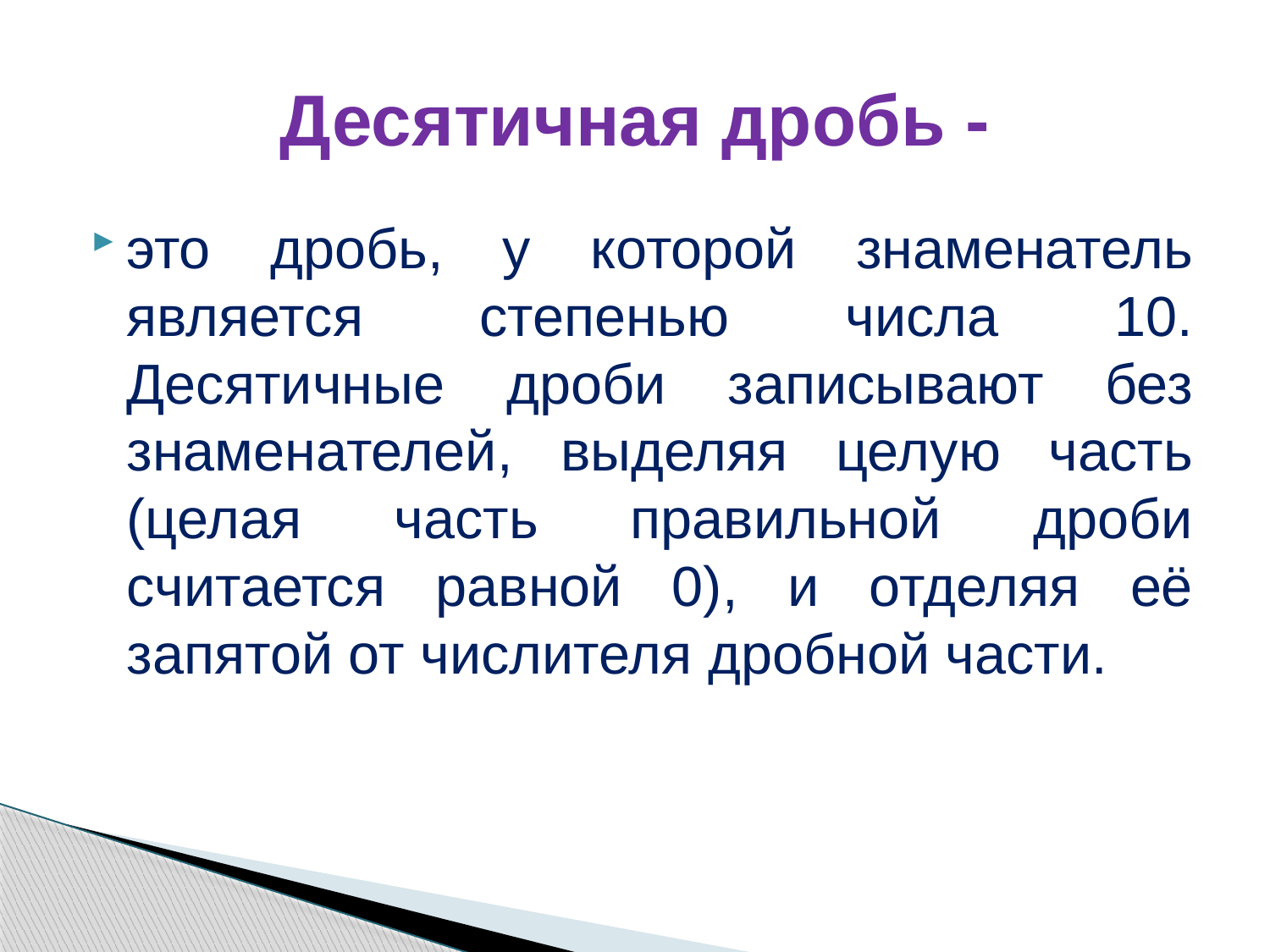

# Десятичная дробь -
это дробь, у которой знаменатель является степенью числа 10. Десятичные дроби записывают без знаменателей, выделяя целую часть (целая часть правильной дроби считается равной 0), и отделяя её запятой от числителя дробной части.